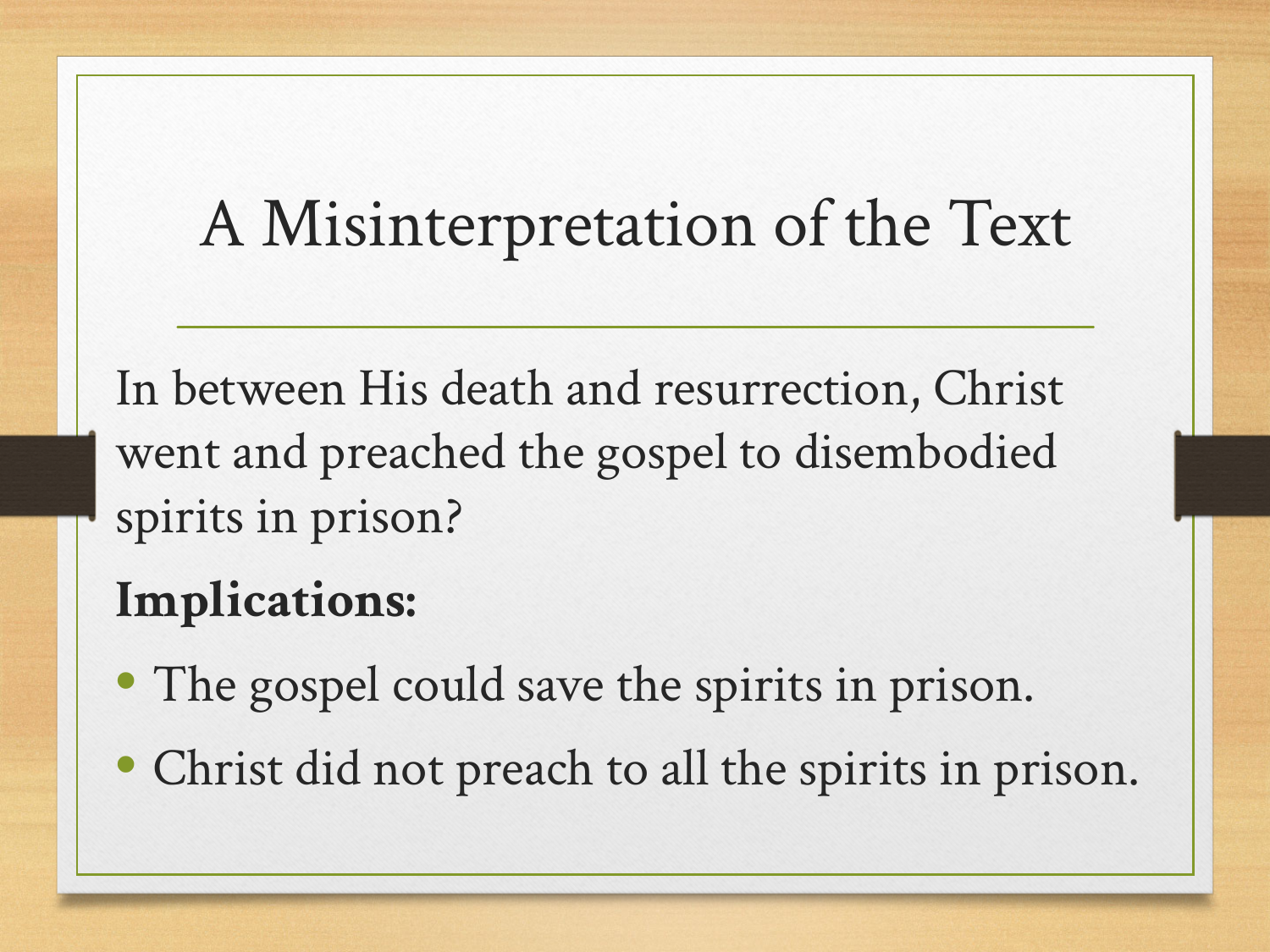

# A Misinterpretation of the Text
In between His death and resurrection, Christ went and preached the gospel to disembodied spirits in prison?
Implications:
The gospel could save the spirits in prison.
Christ did not preach to all the spirits in prison.